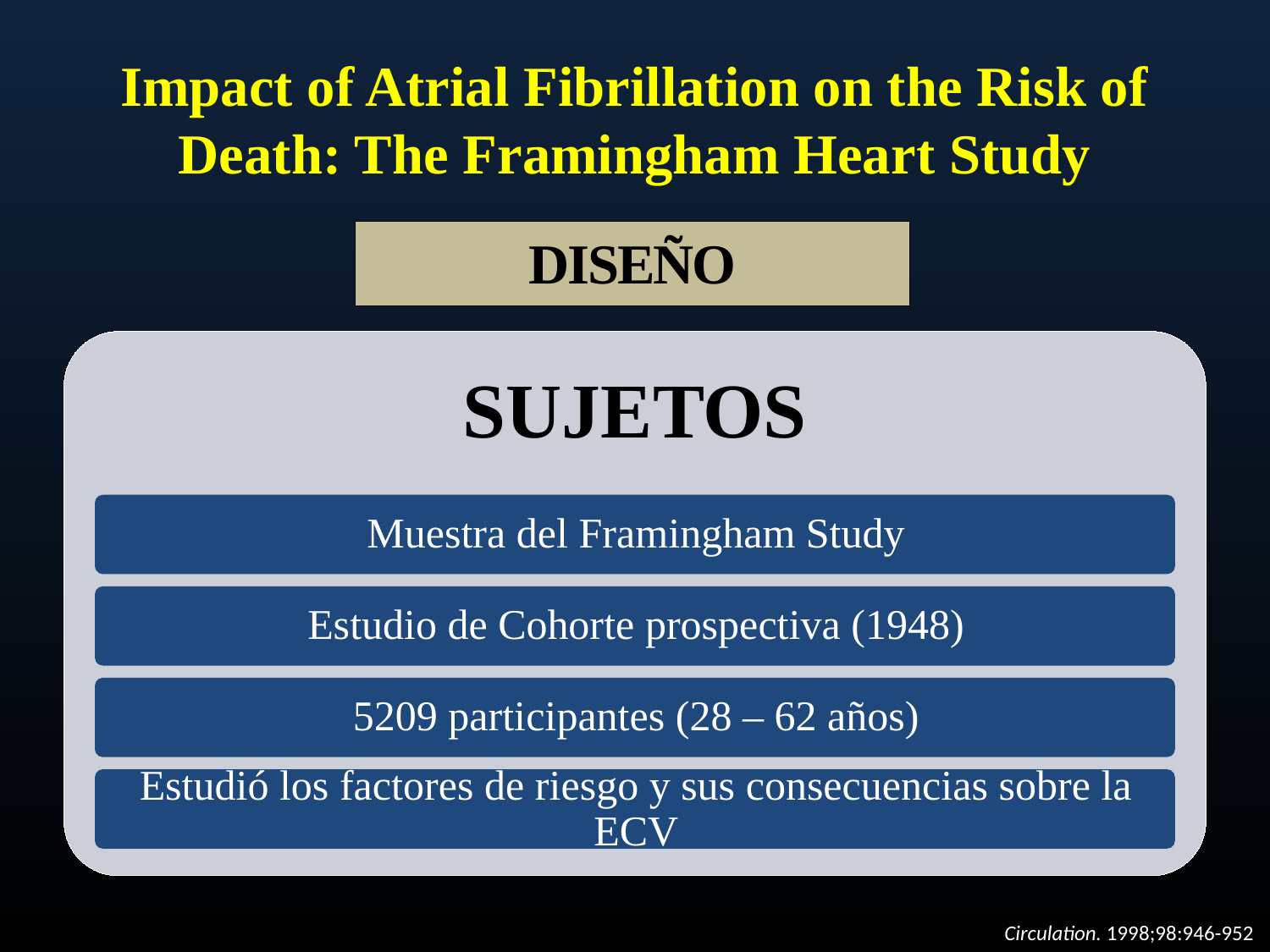

# Impact of Atrial Fibrillation on the Risk of Death: The Framingham Heart Study
DISEÑO
SUJETOS
Muestra del Framingham Study
Estudio de Cohorte prospectiva (1948)
5209 participantes (28 – 62 años)
Estudió los factores de riesgo y sus consecuencias sobre la ECV
Circulation. 1998;98:946-952